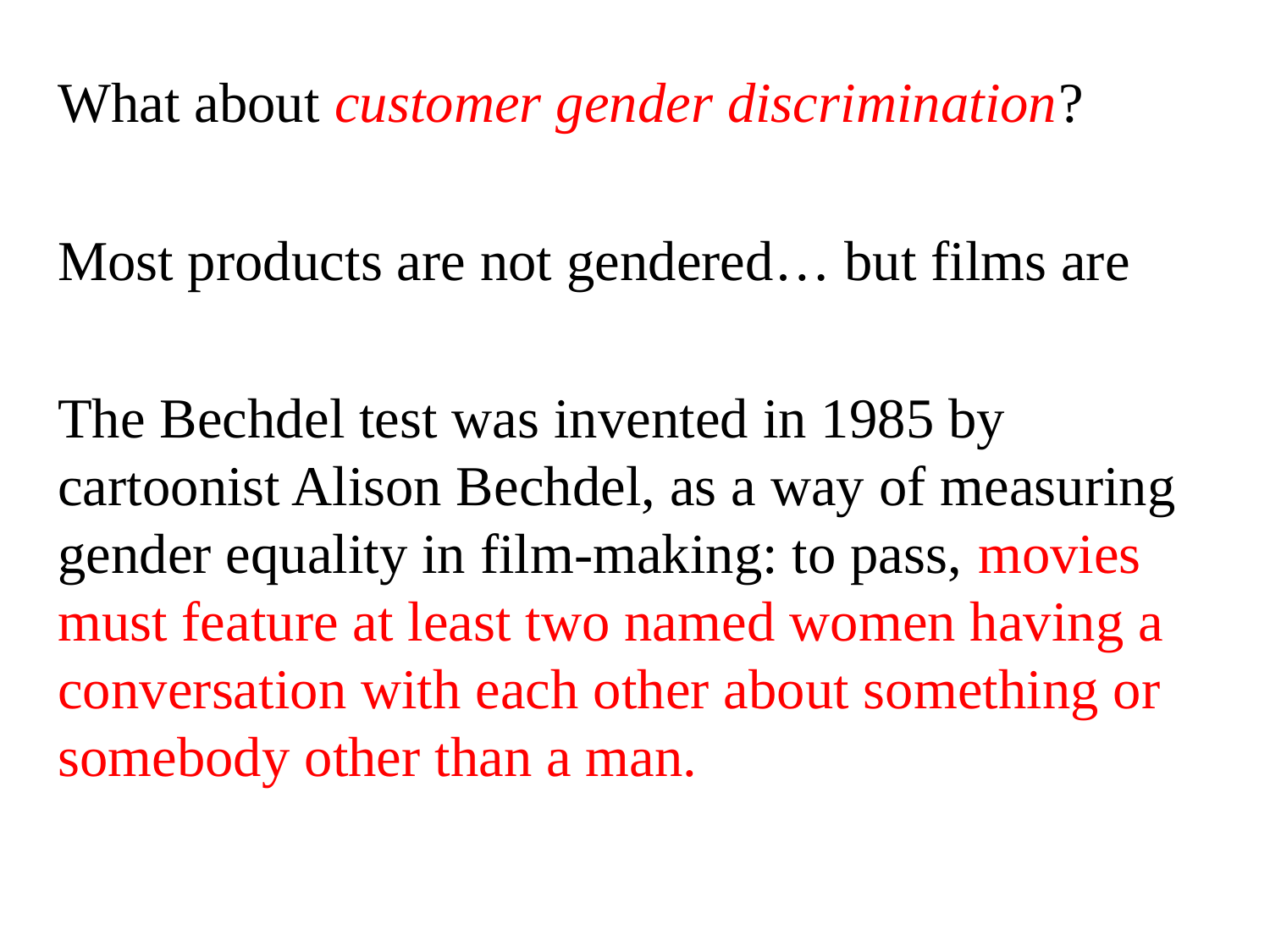

What about customer gender discrimination?

Most products are not gendered… but films are

The Bechdel test was invented in 1985 by cartoonist Alison Bechdel, as a way of measuring gender equality in film-making: to pass, movies must feature at least two named women having a conversation with each other about something or somebody other than a man.